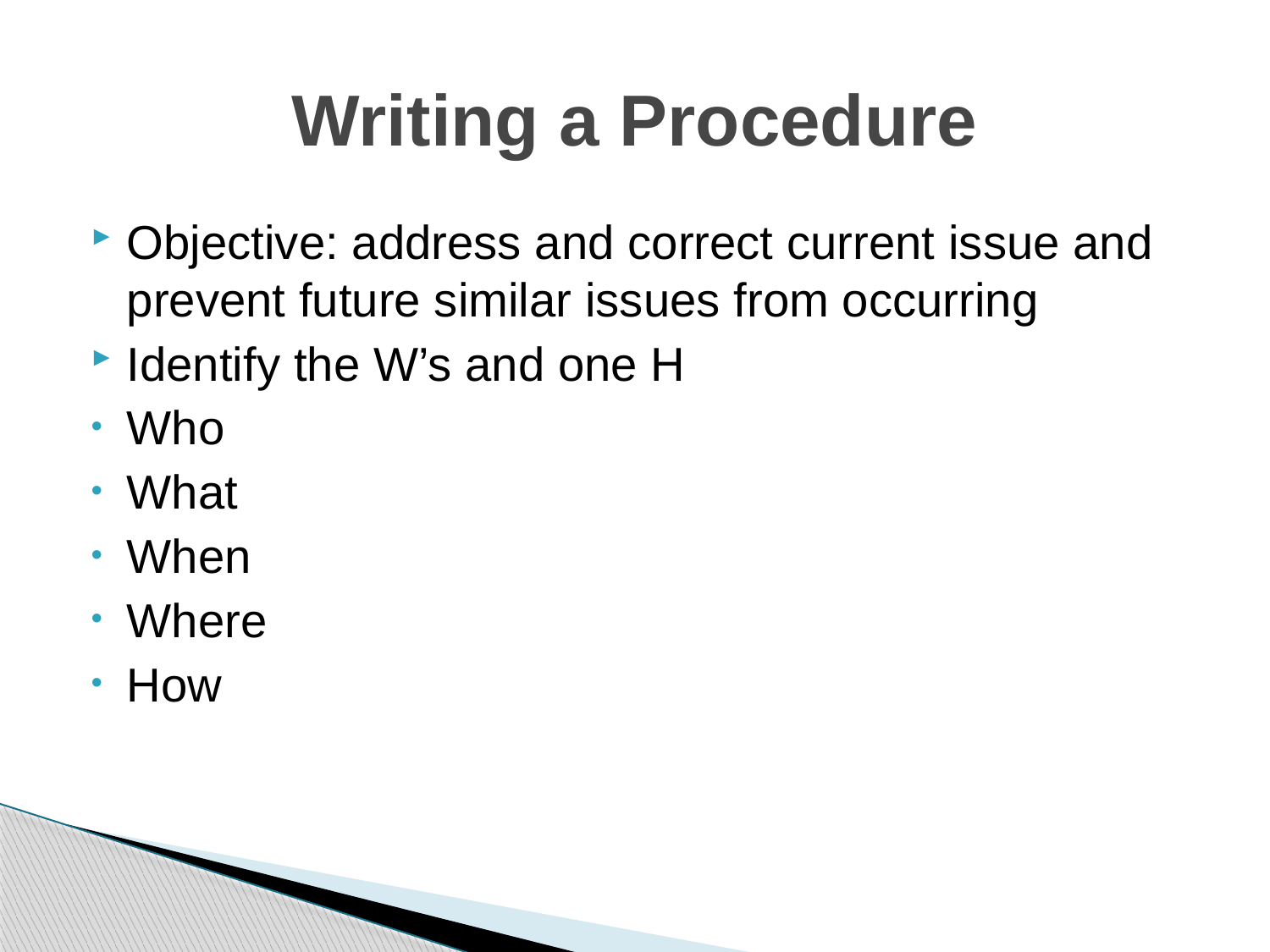

# Writing a Procedure
Objective: address and correct current issue and prevent future similar issues from occurring
Identify the W’s and one H
Who
What
When
Where
How